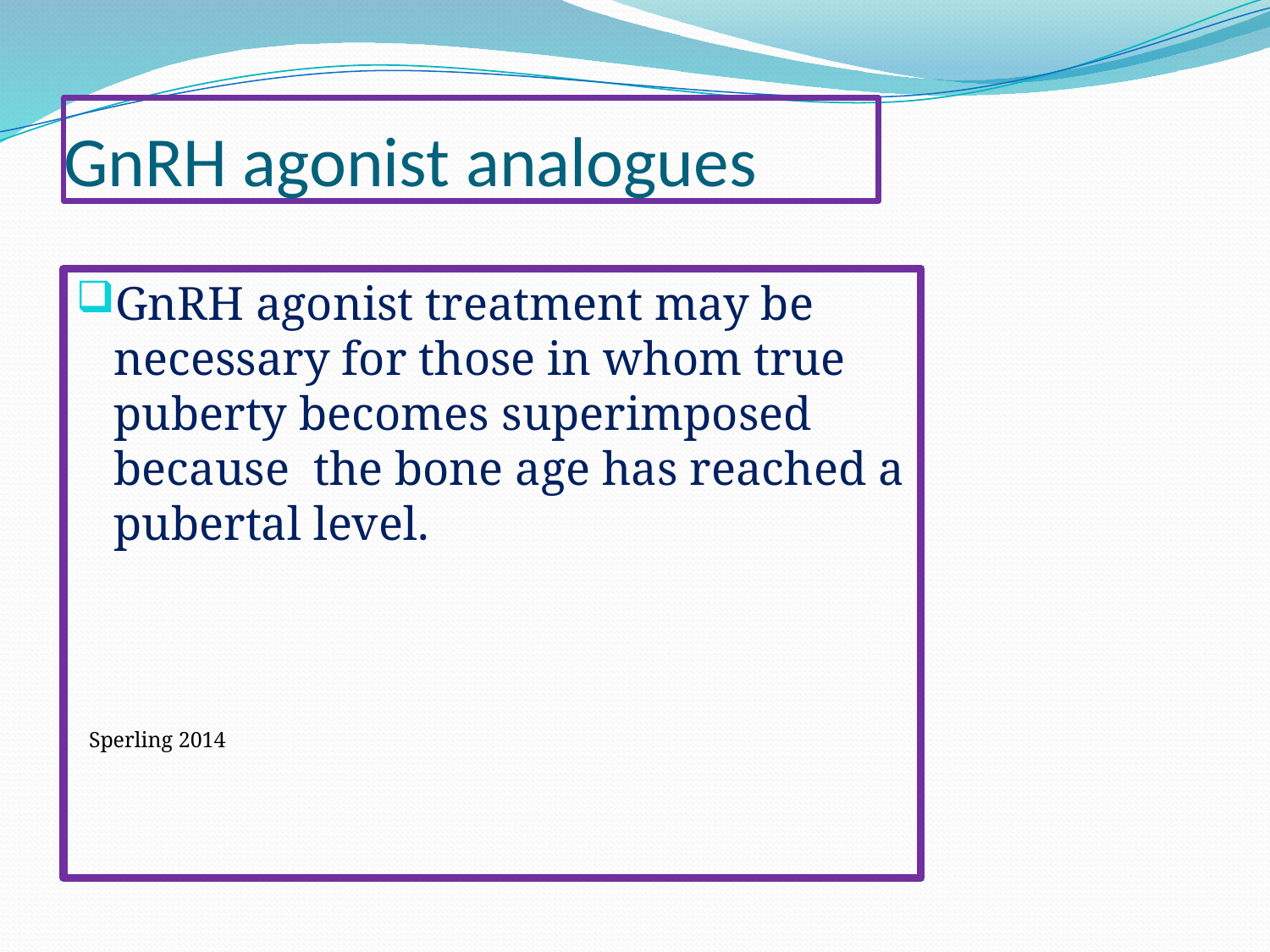

# GnRH agonist analogues
GnRH agonist treatment may be necessary for those in whom true puberty becomes superimposed because  the bone age has reached a pubertal level.

 Sperling 2014